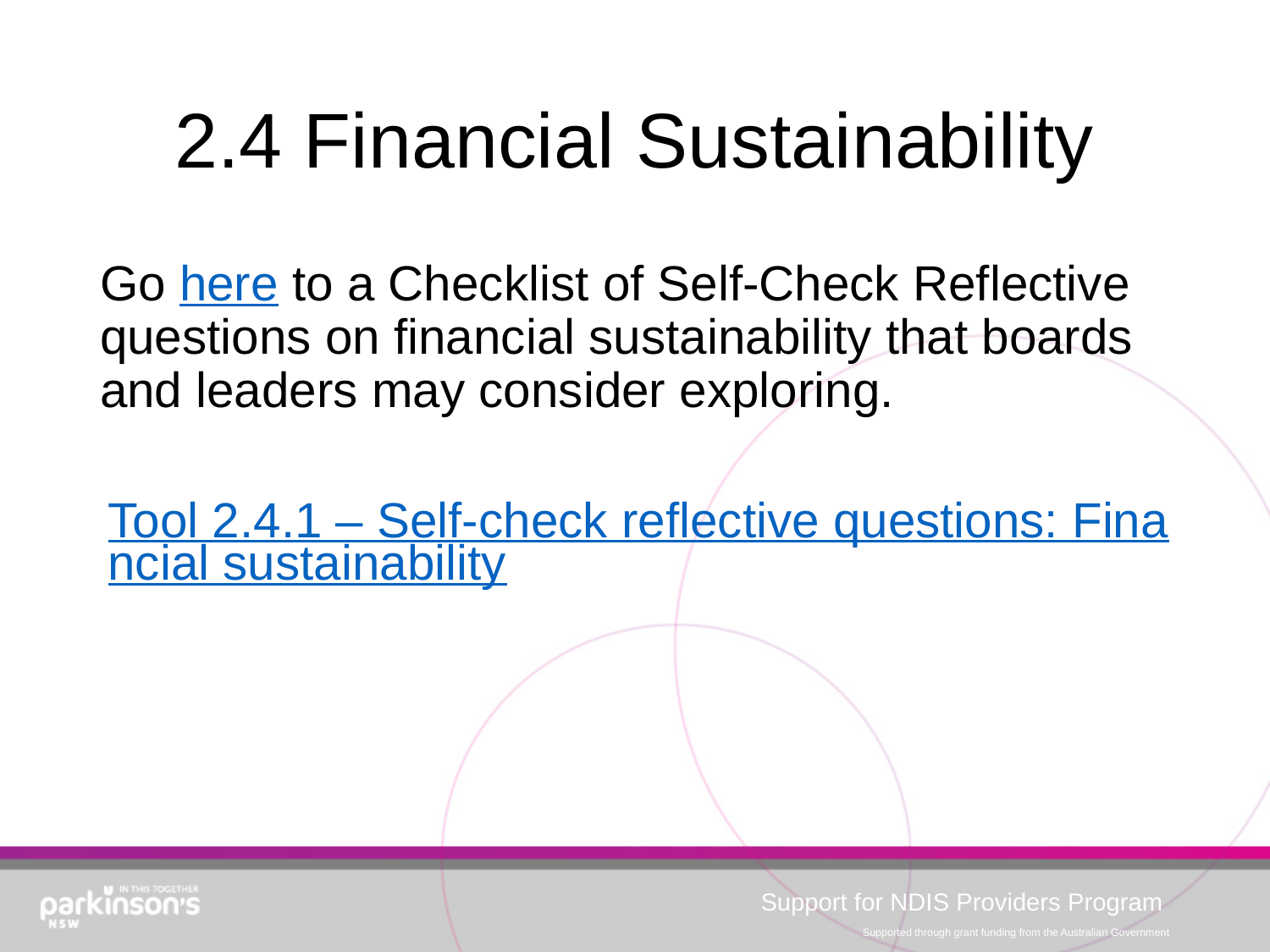

# 2.4 Financial Sustainability
Go here to a Checklist of Self-Check Reflective questions on financial sustainability that boards and leaders may consider exploring.
Tool 2.4.1 – Self-check reflective questions: Financial sustainability